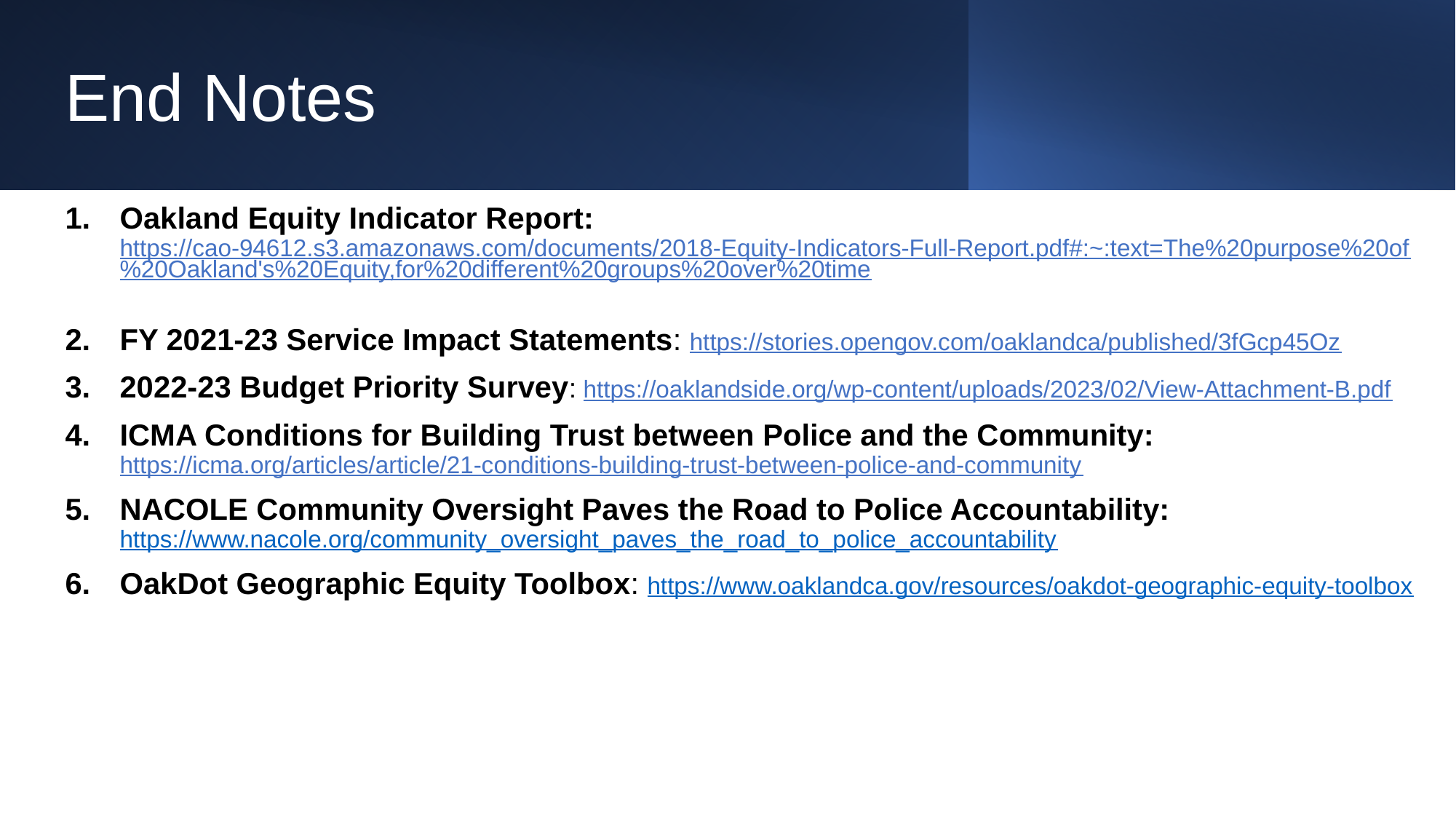

# End Notes
Oakland Equity Indicator Report: https://cao-94612.s3.amazonaws.com/documents/2018-Equity-Indicators-Full-Report.pdf#:~:text=The%20purpose%20of%20Oakland's%20Equity,for%20different%20groups%20over%20time
FY 2021-23 Service Impact Statements: https://stories.opengov.com/oaklandca/published/3fGcp45Oz
2022-23 Budget Priority Survey: https://oaklandside.org/wp-content/uploads/2023/02/View-Attachment-B.pdf
ICMA Conditions for Building Trust between Police and the Community: https://icma.org/articles/article/21-conditions-building-trust-between-police-and-community
NACOLE Community Oversight Paves the Road to Police Accountability: https://www.nacole.org/community_oversight_paves_the_road_to_police_accountability
OakDot Geographic Equity Toolbox: https://www.oaklandca.gov/resources/oakdot-geographic-equity-toolbox